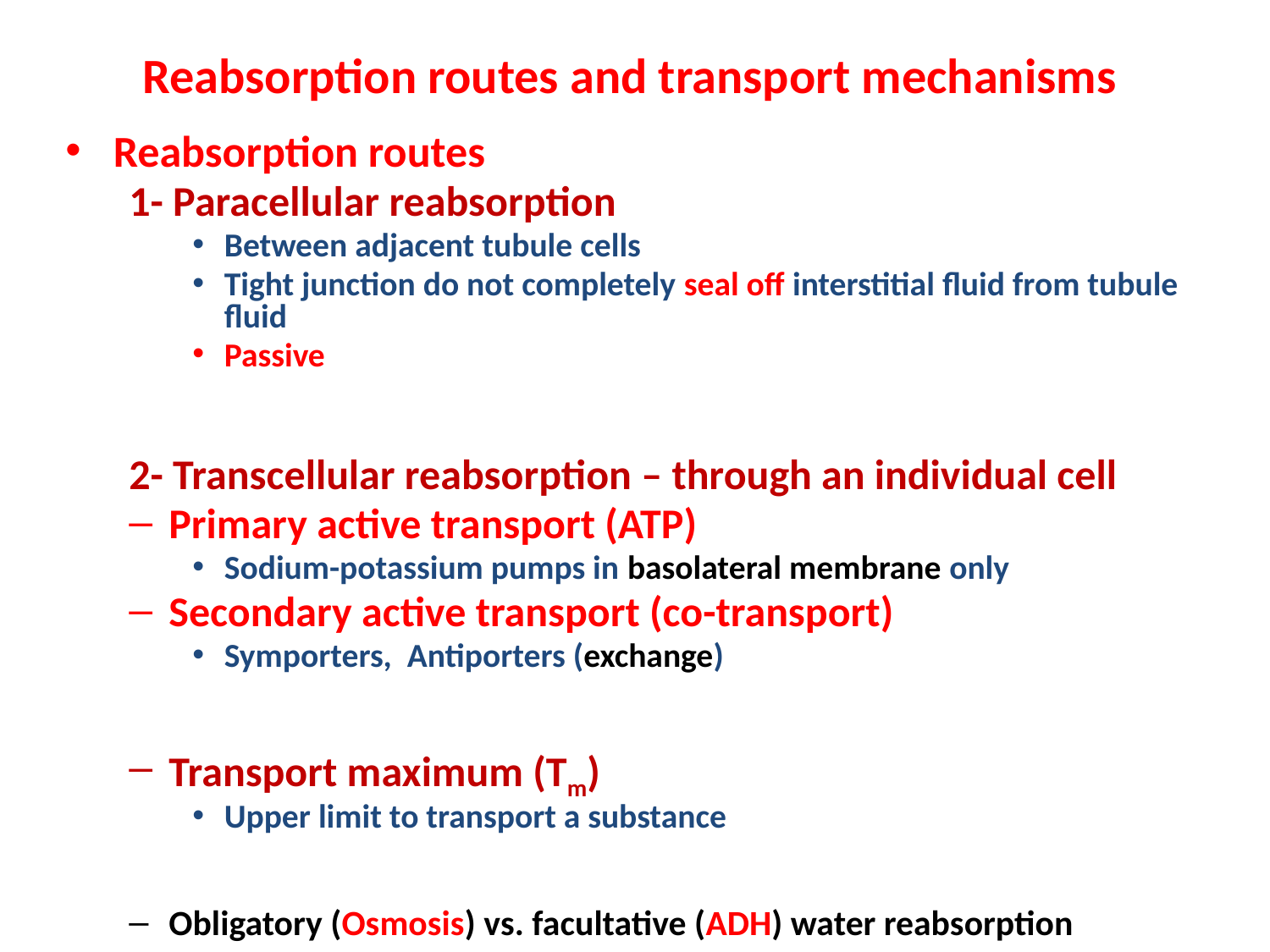

# Reabsorption routes and transport mechanisms
Reabsorption routes
1- Paracellular reabsorption
Between adjacent tubule cells
Tight junction do not completely seal off interstitial fluid from tubule fluid
Passive

2- Transcellular reabsorption – through an individual cell
Primary active transport (ATP)
Sodium-potassium pumps in basolateral membrane only
Secondary active transport (co-transport)
Symporters,  Antiporters (exchange)

Transport maximum (Tm)
Upper limit to transport a substance

Obligatory (Osmosis) vs. facultative (ADH) water reabsorption